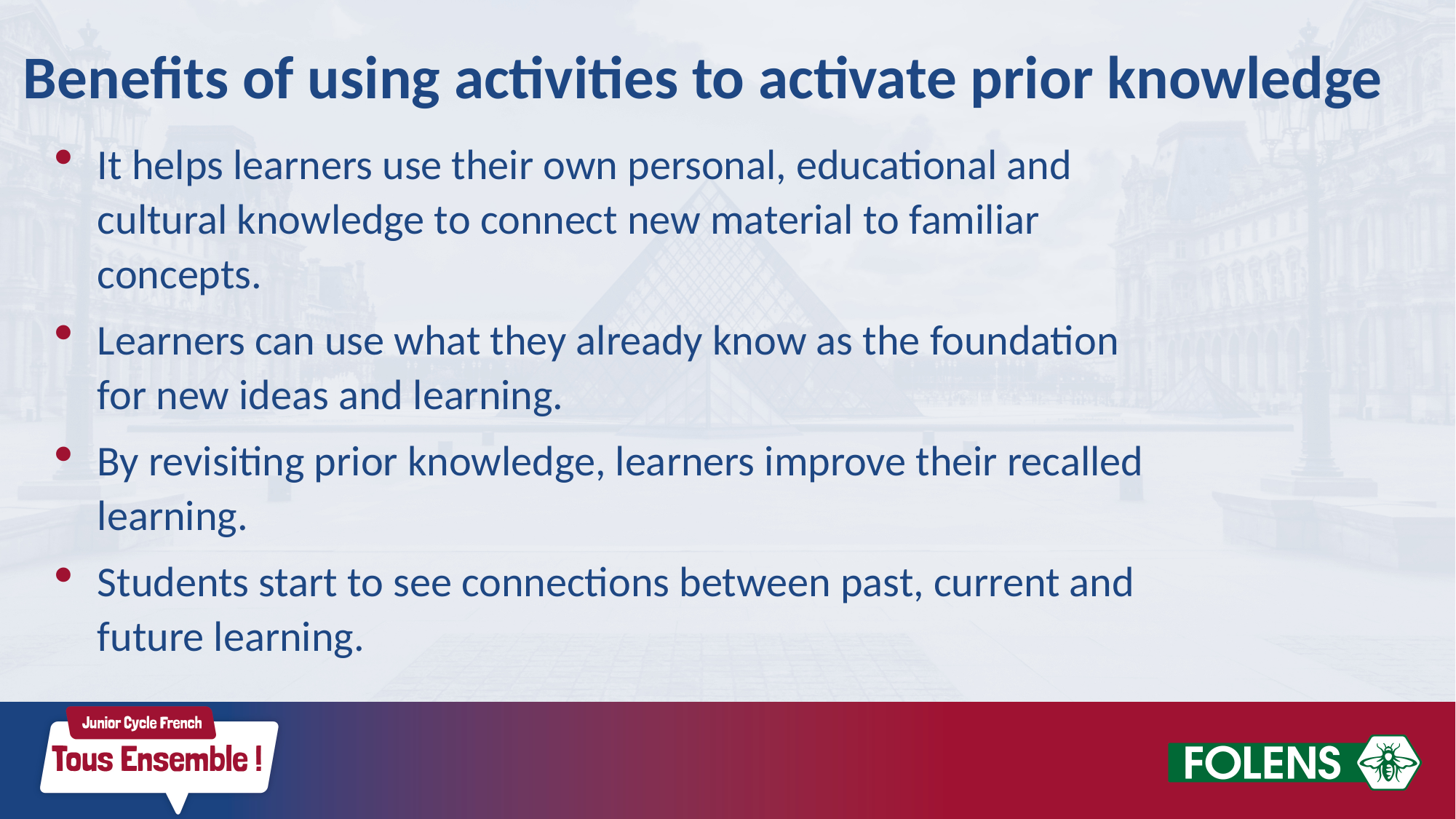

Benefits of using activities to activate prior knowledge
It helps learners use their own personal, educational and cultural knowledge to connect new material to familiar concepts.
Learners can use what they already know as the foundation for new ideas and learning.
By revisiting prior knowledge, learners improve their recalled learning.
Students start to see connections between past, current and future learning.